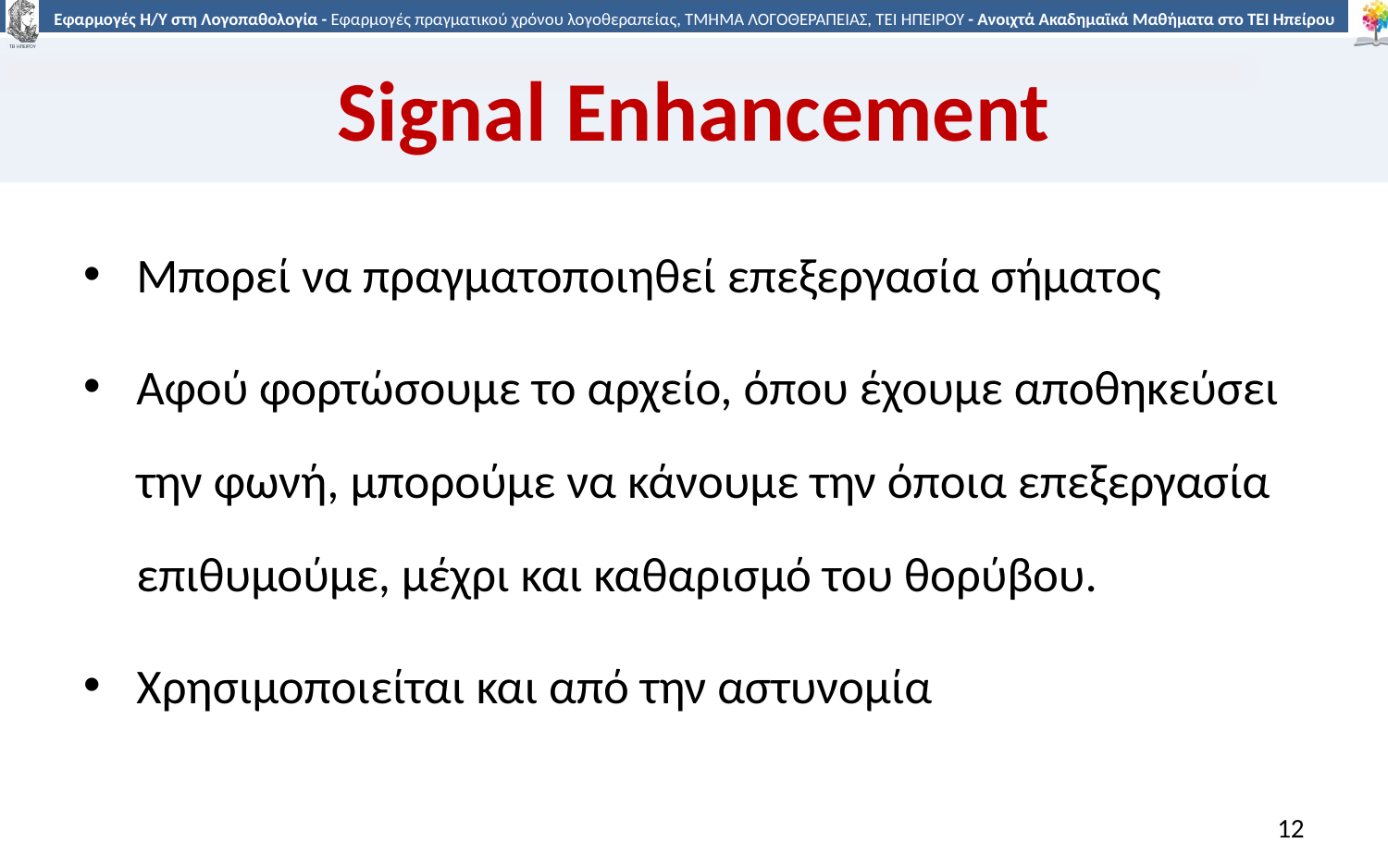

# Signal Enhancement
Mπορεί να πραγματοποιηθεί επεξεργασία σήματος
Αφού φορτώσουμε το αρχείο, όπου έχουμε αποθηκεύσει την φωνή, μπορούμε να κάνουμε την όποια επεξεργασία επιθυμούμε, μέχρι και καθαρισμό του θορύβου.
Xρησιμοποιείται και από την αστυνομία

12